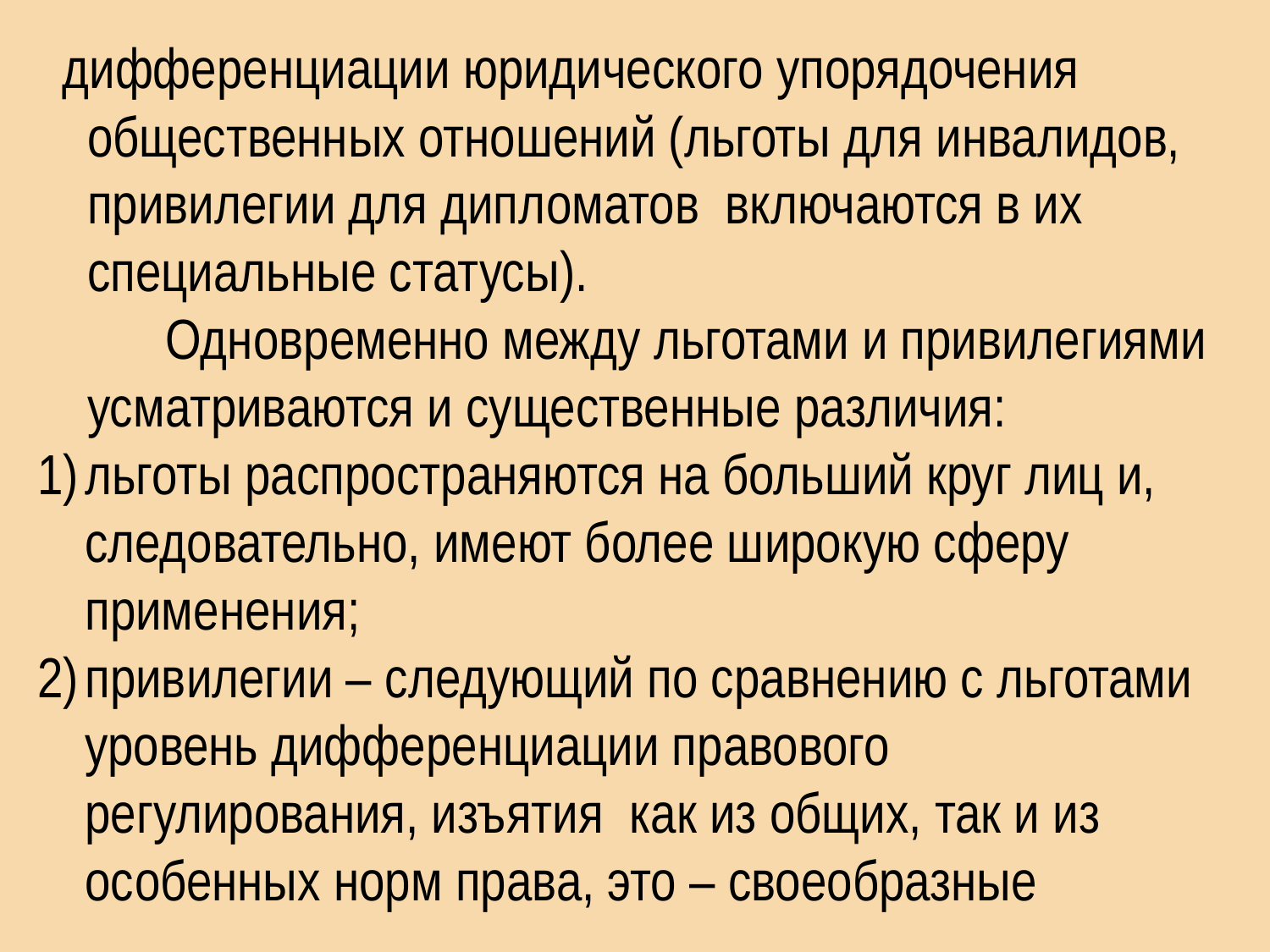

дифференциации юридического упорядочения общественных отношений (льготы для инвалидов, привилегии для дипломатов  включаются в их специальные статусы).
        Одновременно между льготами и привилегиями усматриваются и существенные различия:
льготы распространяются на больший круг лиц и, следовательно, имеют более широкую сферу применения;
привилегии – следующий по сравнению с льготами уровень дифференциации правового регулирования, изъятия  как из общих, так и из особенных норм права, это – своеобразные